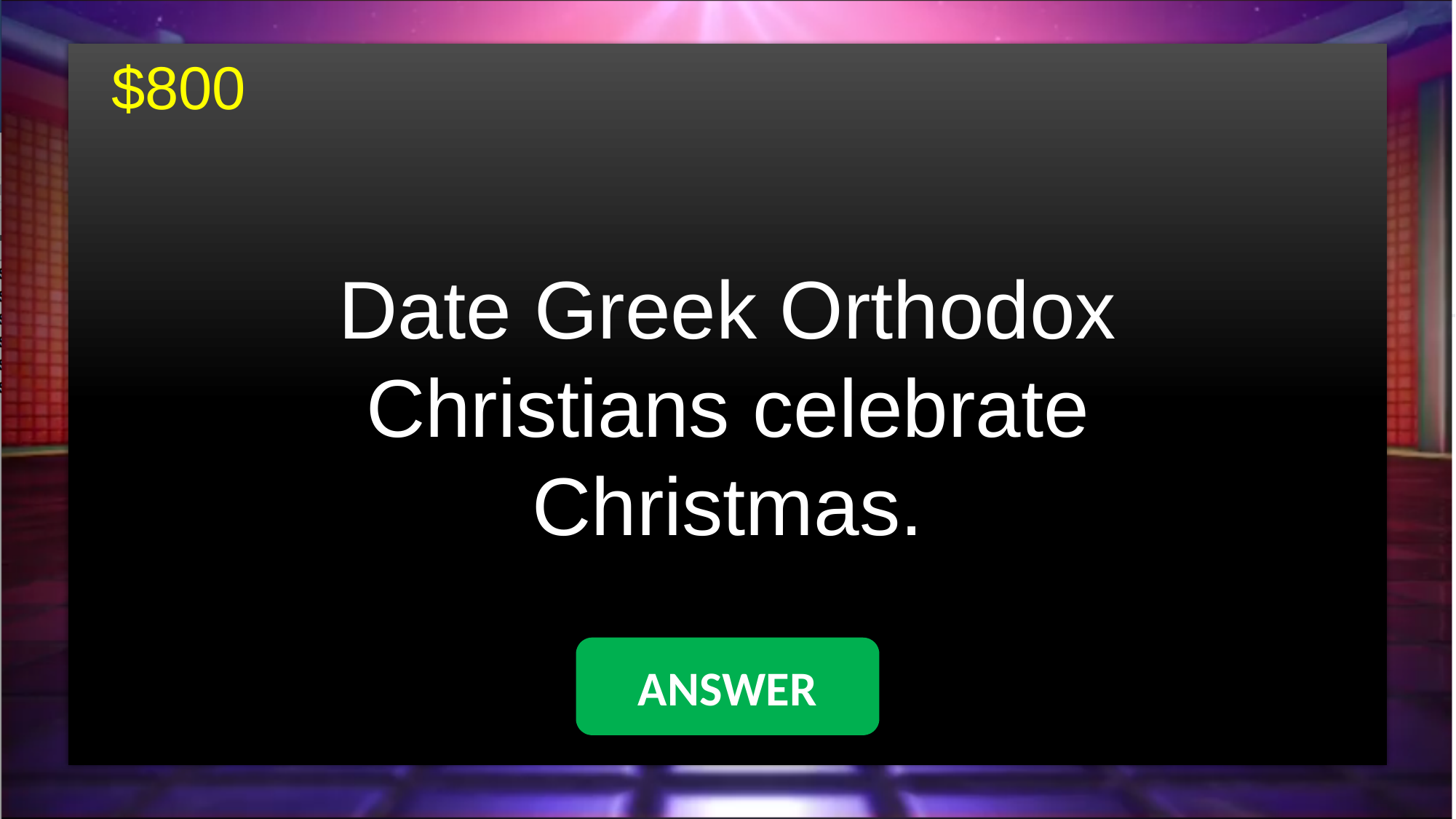

$800
Date Greek Orthodox Christians celebrate Christmas.
#
ANSWER